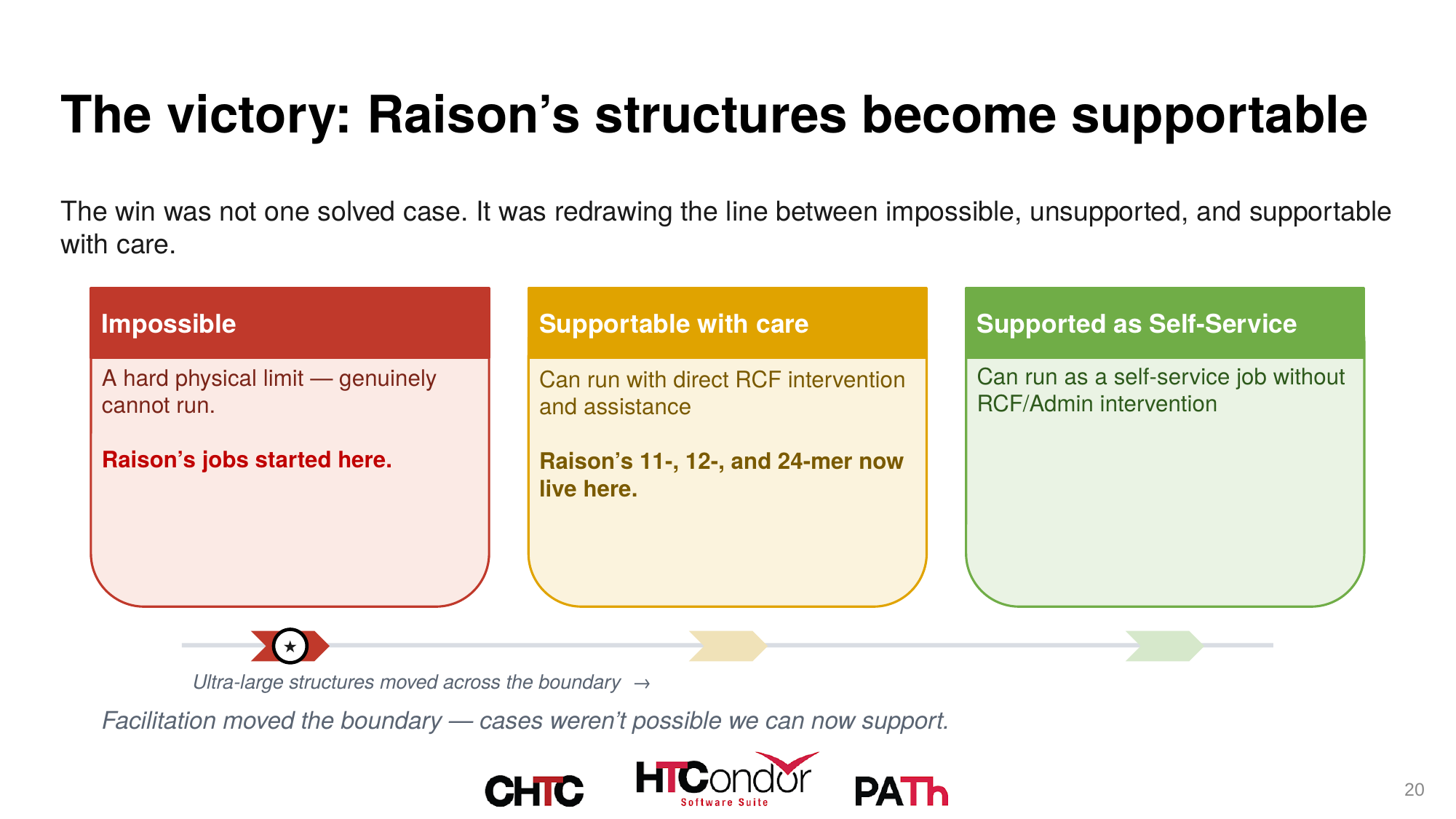

# The victory: Raison’s structures become supportable
The win was not one solved case. It was redrawing the line between impossible, unsupported, and supportable with care.

Impossible

Supportable with care

Supported as Self-Service
Can run as a self-service job without RCF/Admin intervention
A hard physical limit — genuinely cannot run.
Raison’s jobs started here.
Can run with direct RCF intervention and assistance
Raison’s 11-, 12-, and 24-mer now live here.
★

Ultra-large structures moved across the boundary  →
Facilitation moved the boundary — cases weren’t possible we can now support.
20